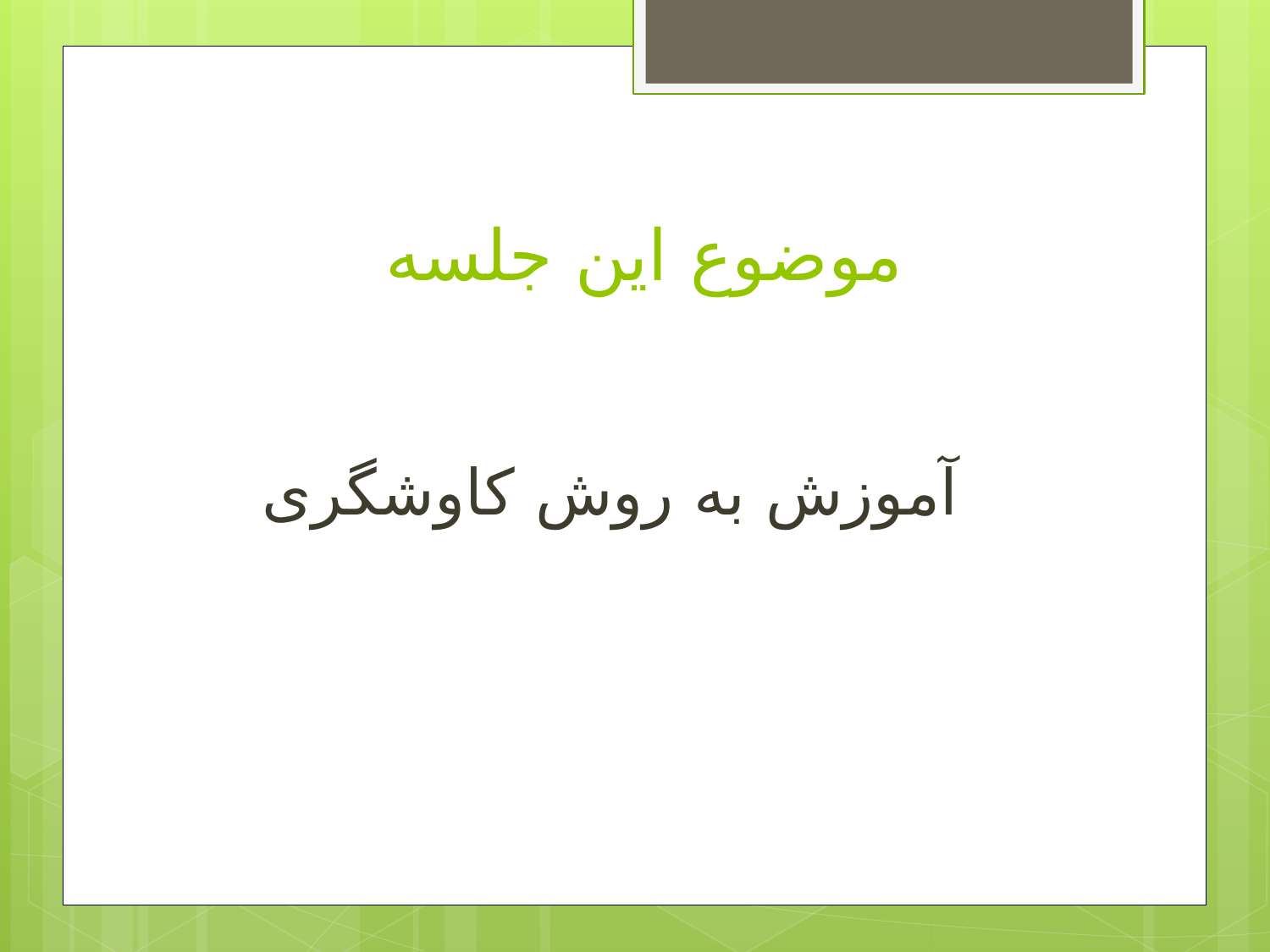

# موضوع این جلسه

آموزش به روش کاوشگری